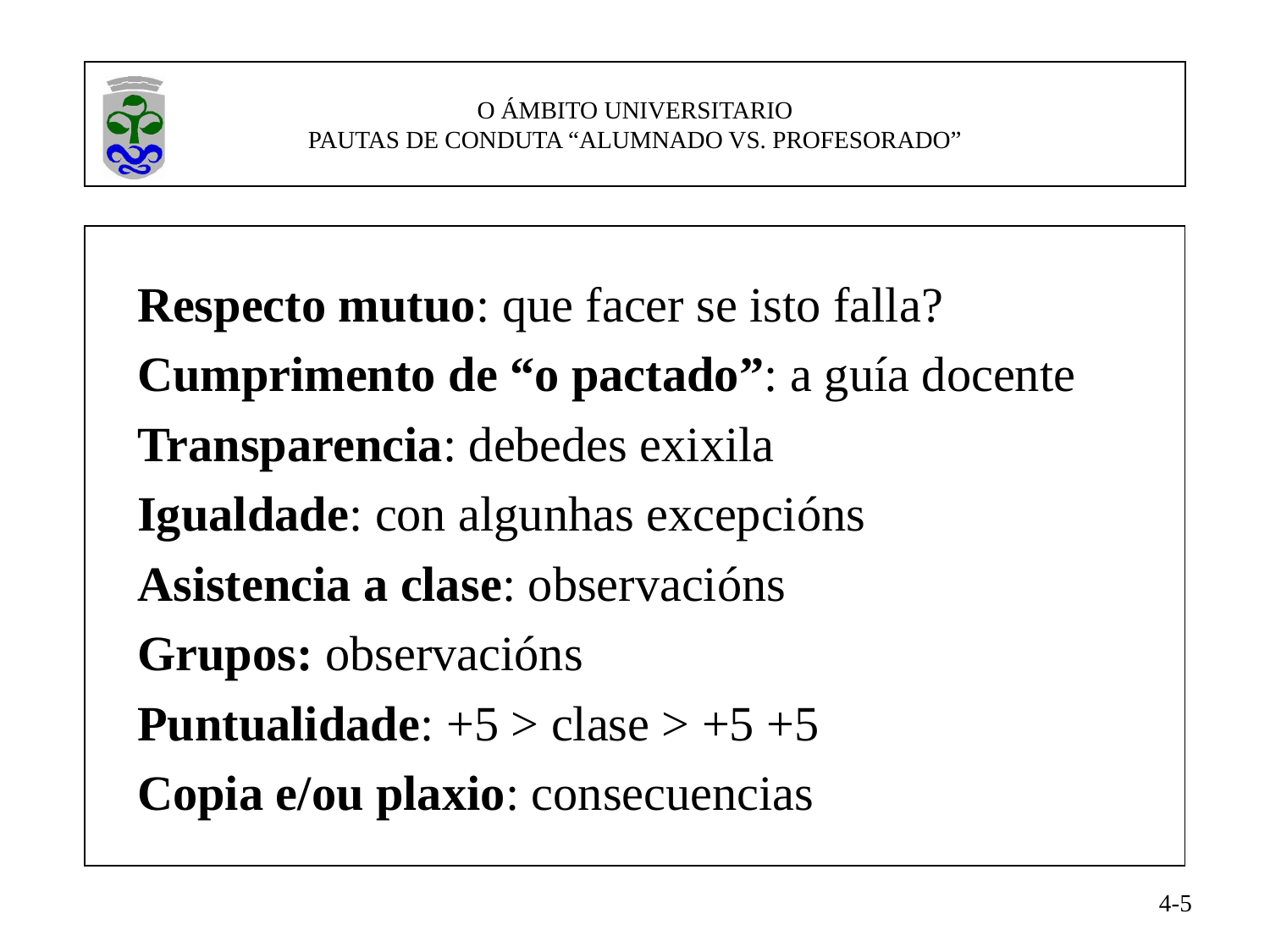

Respecto mutuo: que facer se isto falla?
Cumprimento de “o pactado”: a guía docente
Transparencia: debedes exixila
Igualdade: con algunhas excepcións
Asistencia a clase: observacións
Grupos: observacións
Puntualidade: +5 > clase > +5 +5
Copia e/ou plaxio: consecuencias
4-5